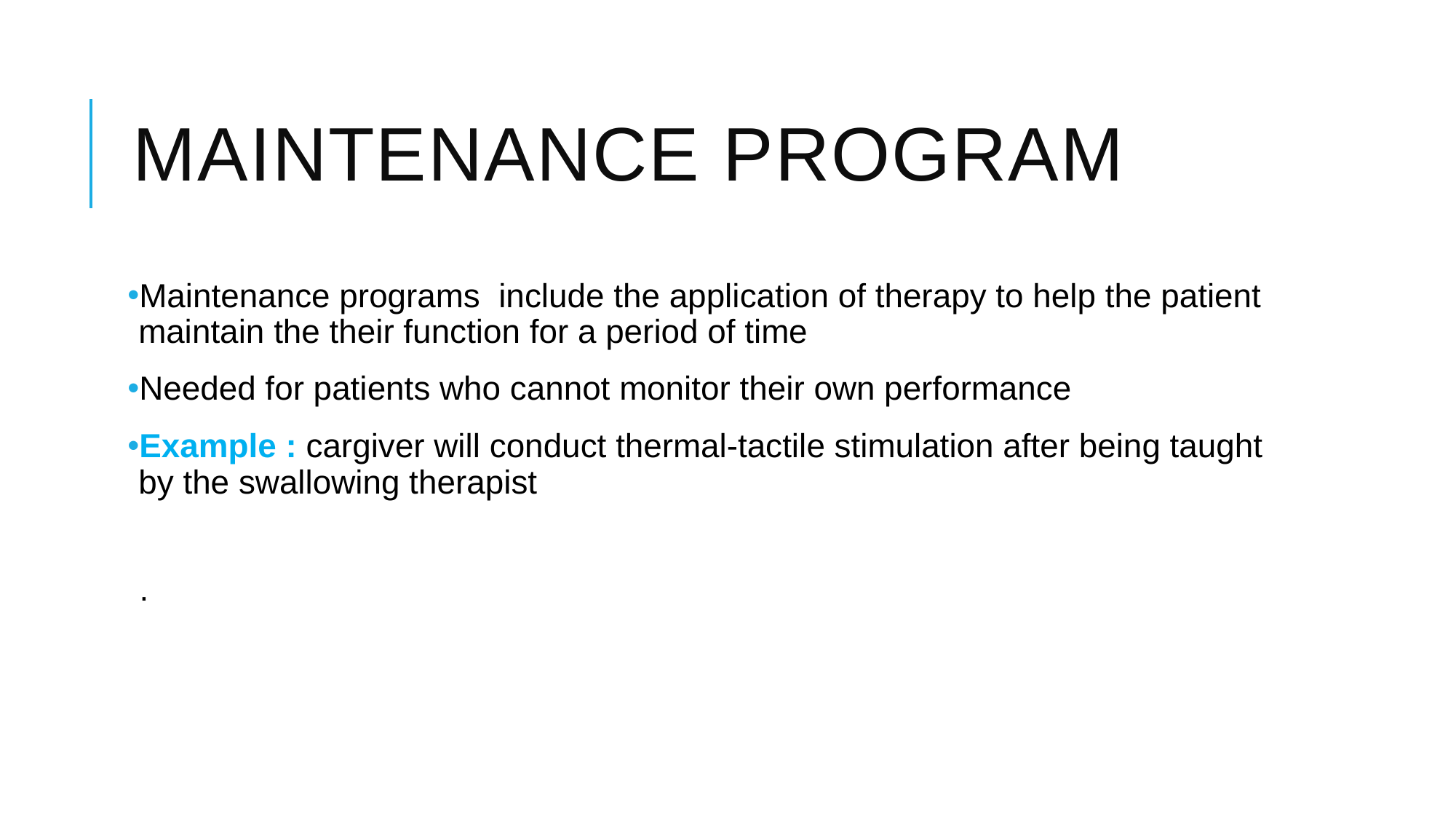

# Maintenance program
Maintenance programs  include the application of therapy to help the patient maintain the their function for a period of time
Needed for patients who cannot monitor their own performance
Example : cargiver will conduct thermal-tactile stimulation after being taught by the swallowing therapist

·